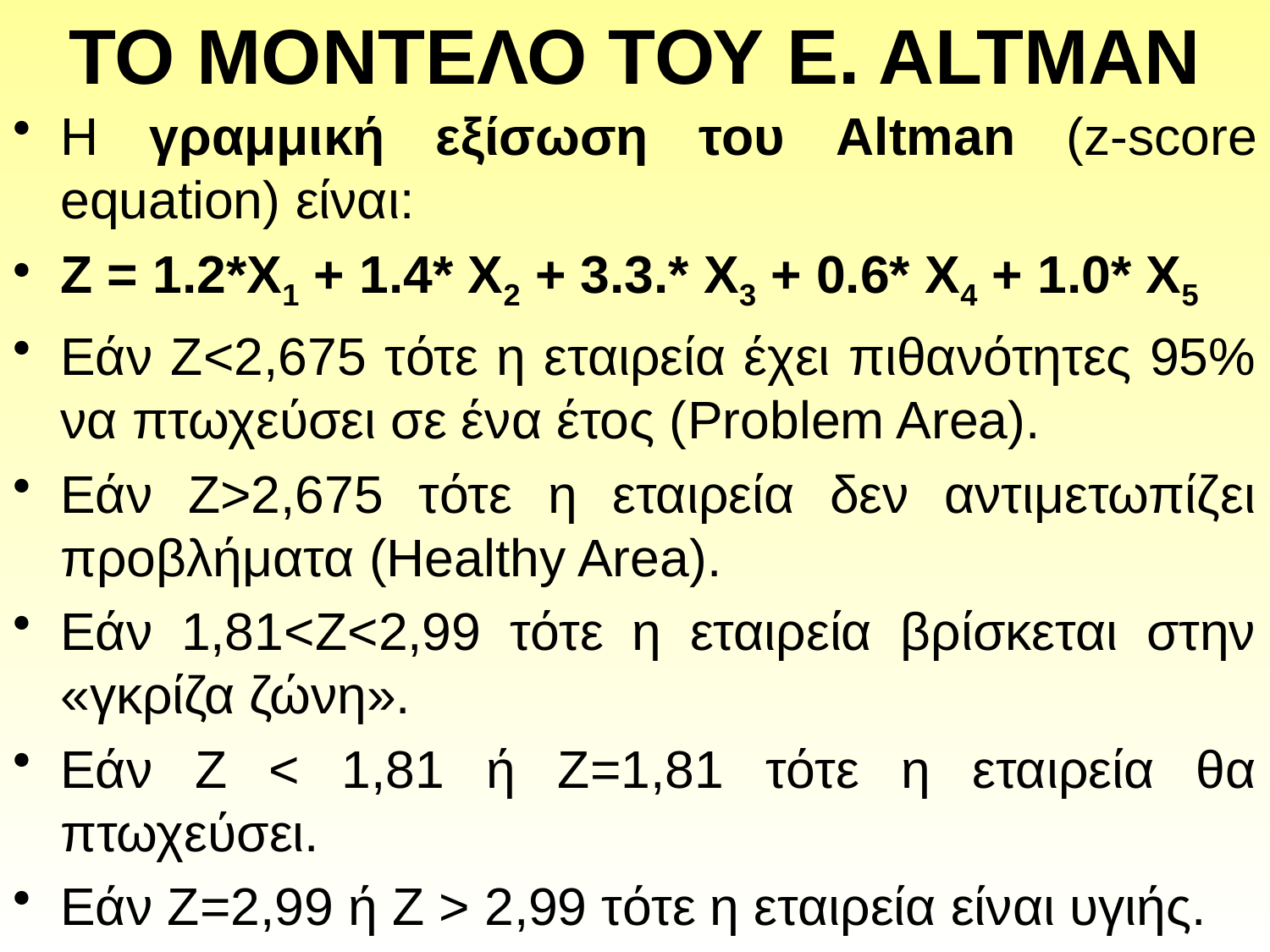

# ΤΟ ΜΟΝΤΕΛΟ ΤΟΥ E. ALTMAN
Η γραμμική εξίσωση του Altman (z-score equation) είναι:
Z = 1.2*Χ1 + 1.4* Χ2 + 3.3.* Χ3 + 0.6* Χ4 + 1.0* Χ5
Εάν Ζ<2,675 τότε η εταιρεία έχει πιθανότητες 95% να πτωχεύσει σε ένα έτος (Problem Area).
Εάν Ζ>2,675 τότε η εταιρεία δεν αντιμετωπίζει προβλήματα (Healthy Area).
Εάν 1,81<Z<2,99 τότε η εταιρεία βρίσκεται στην «γκρίζα ζώνη».
Εάν Z < 1,81 ή Ζ=1,81 τότε η εταιρεία θα πτωχεύσει.
Εάν Z=2,99 ή Ζ > 2,99 τότε η εταιρεία είναι υγιής.